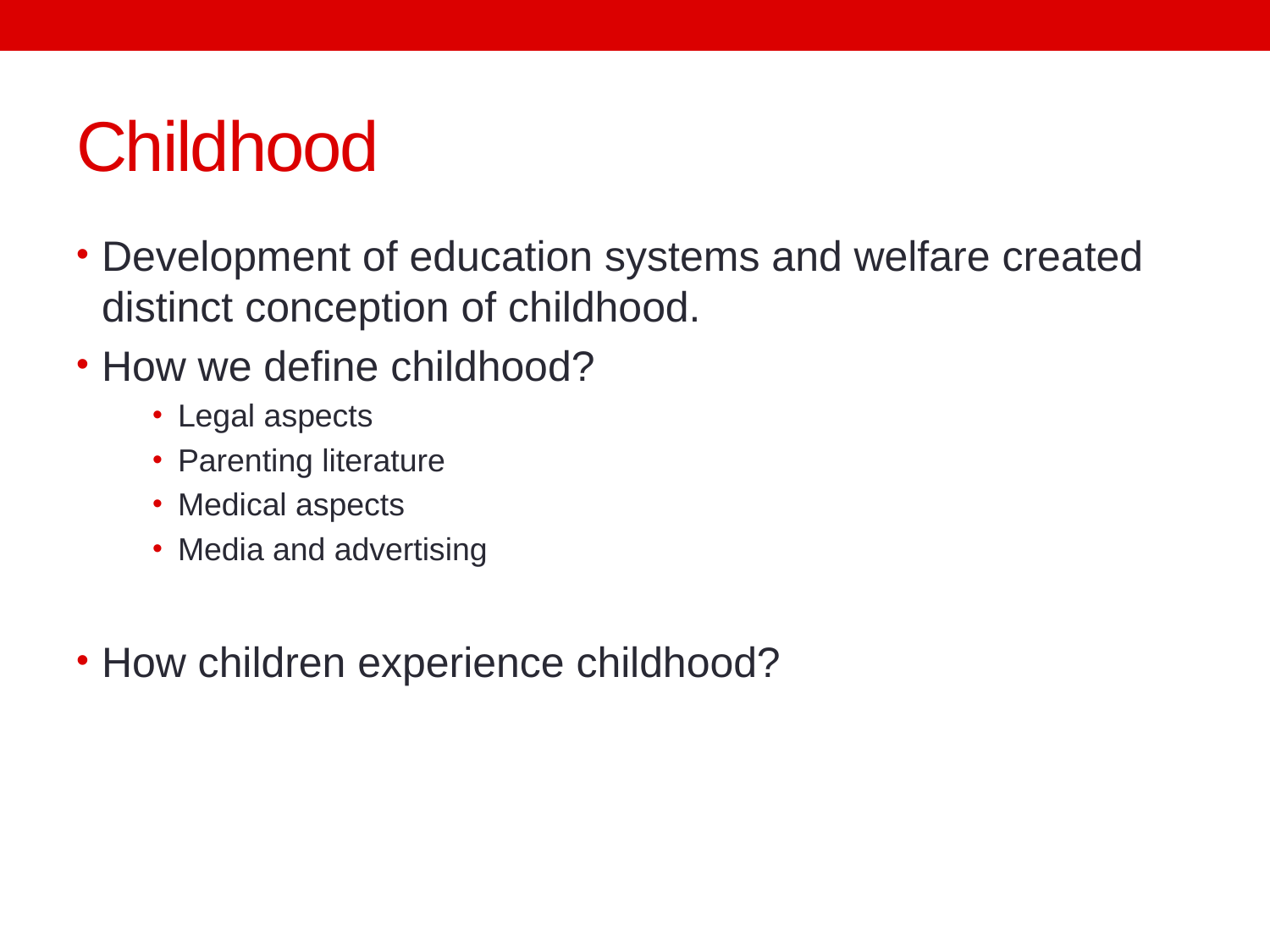

# Childhood
Development of education systems and welfare created distinct conception of childhood.
How we define childhood?
Legal aspects
Parenting literature
Medical aspects
Media and advertising

How children experience childhood?